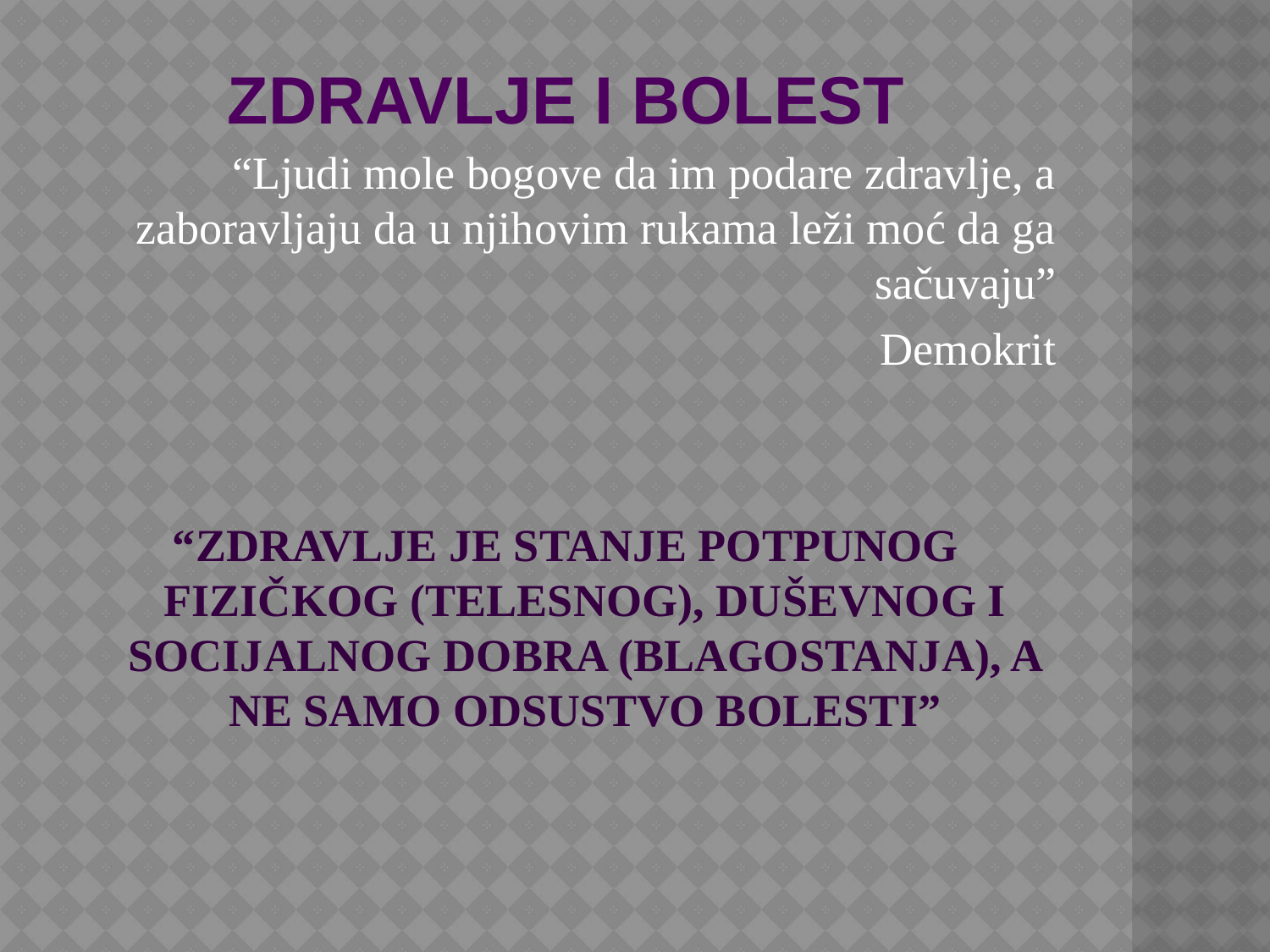

# Zdravlje i bolest
“Ljudi mole bogove da im podare zdravlje, a zaboravljaju da u njihovim rukama leži moć da ga sačuvaju”
Demokrit

“ZDRAVLJE JE STANJE POTPUNOG FIZIČKOG (TELESNOG), DUŠEVNOG I SOCIJALNOG DOBRA (BLAGOSTANJA), A NE SAMO ODSUSTVO BOLESTI”